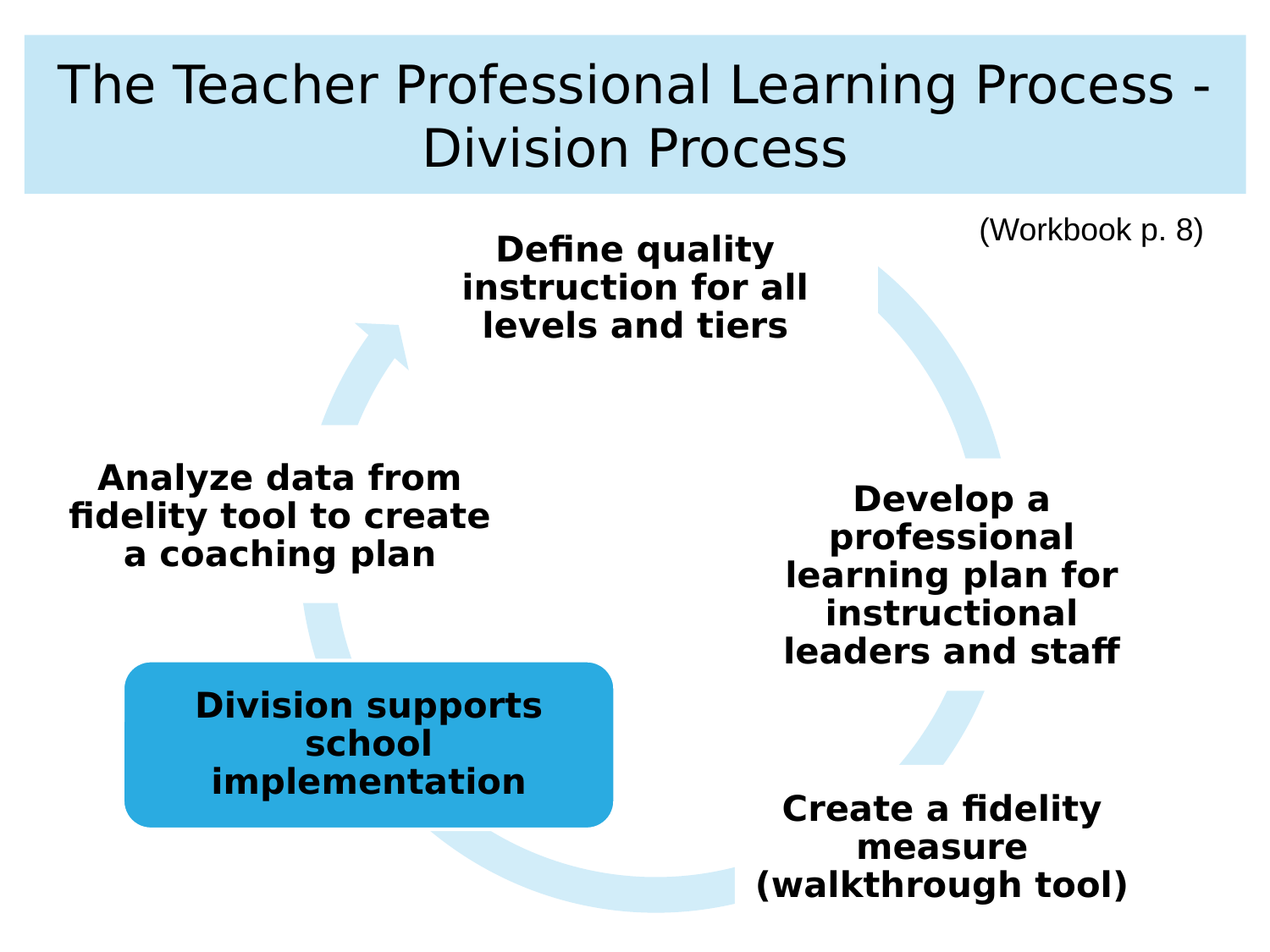

# The Teacher Professional Learning Process - Division Process

Define quality instruction for all levels and tiers

Analyze data from fidelity tool to create a coaching plan

Develop a professional learning plan for instructional leaders and staff
Create a fidelity measure (walkthrough tool)

(Workbook p. 8)

Division supports school implementation